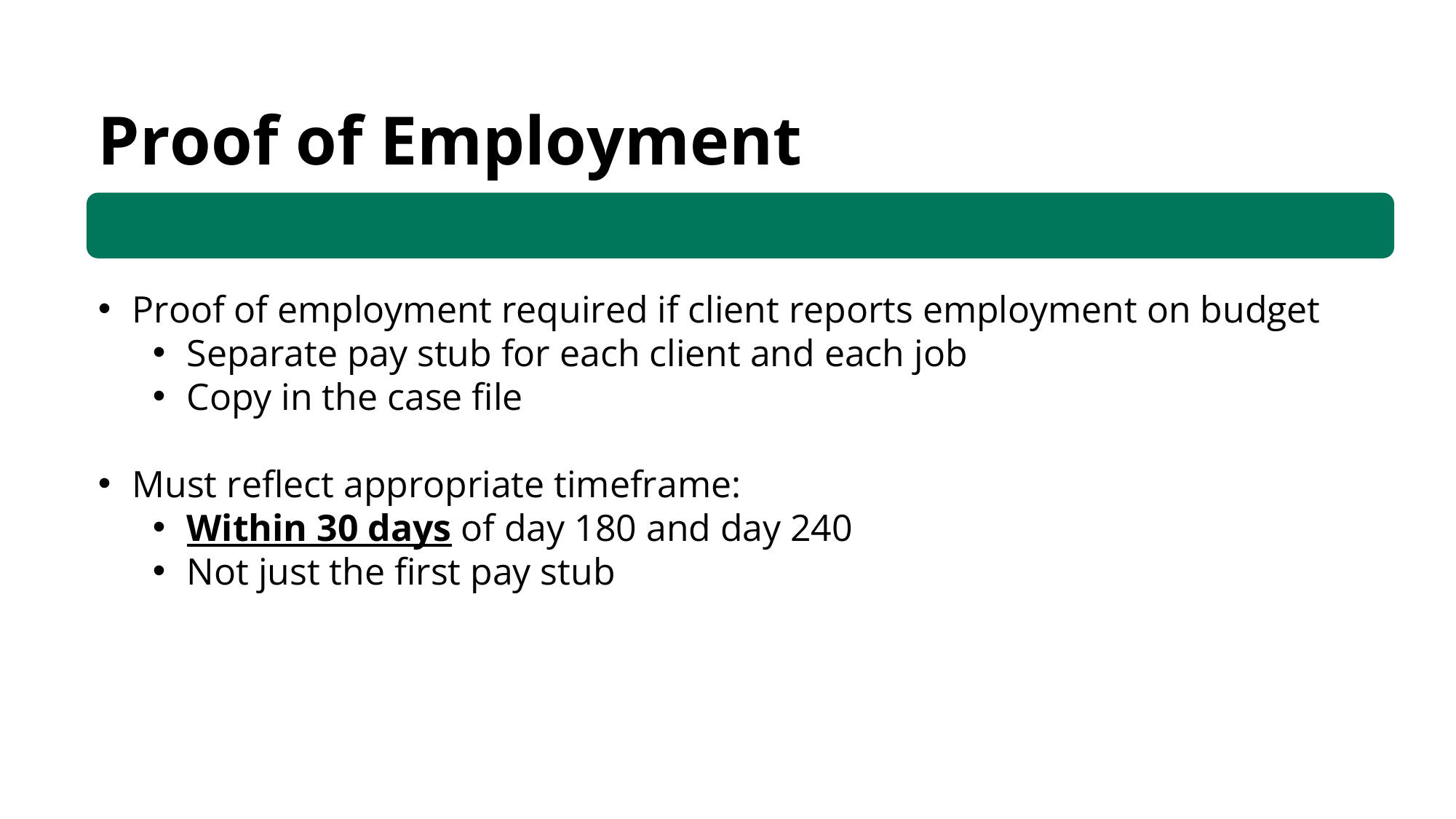

Proof of Employment

Proof of employment required if client reports employment on budget
Separate pay stub for each client and each job
Copy in the case file

Must reflect appropriate timeframe:
Within 30 days of day 180 and day 240
Not just the first pay stub